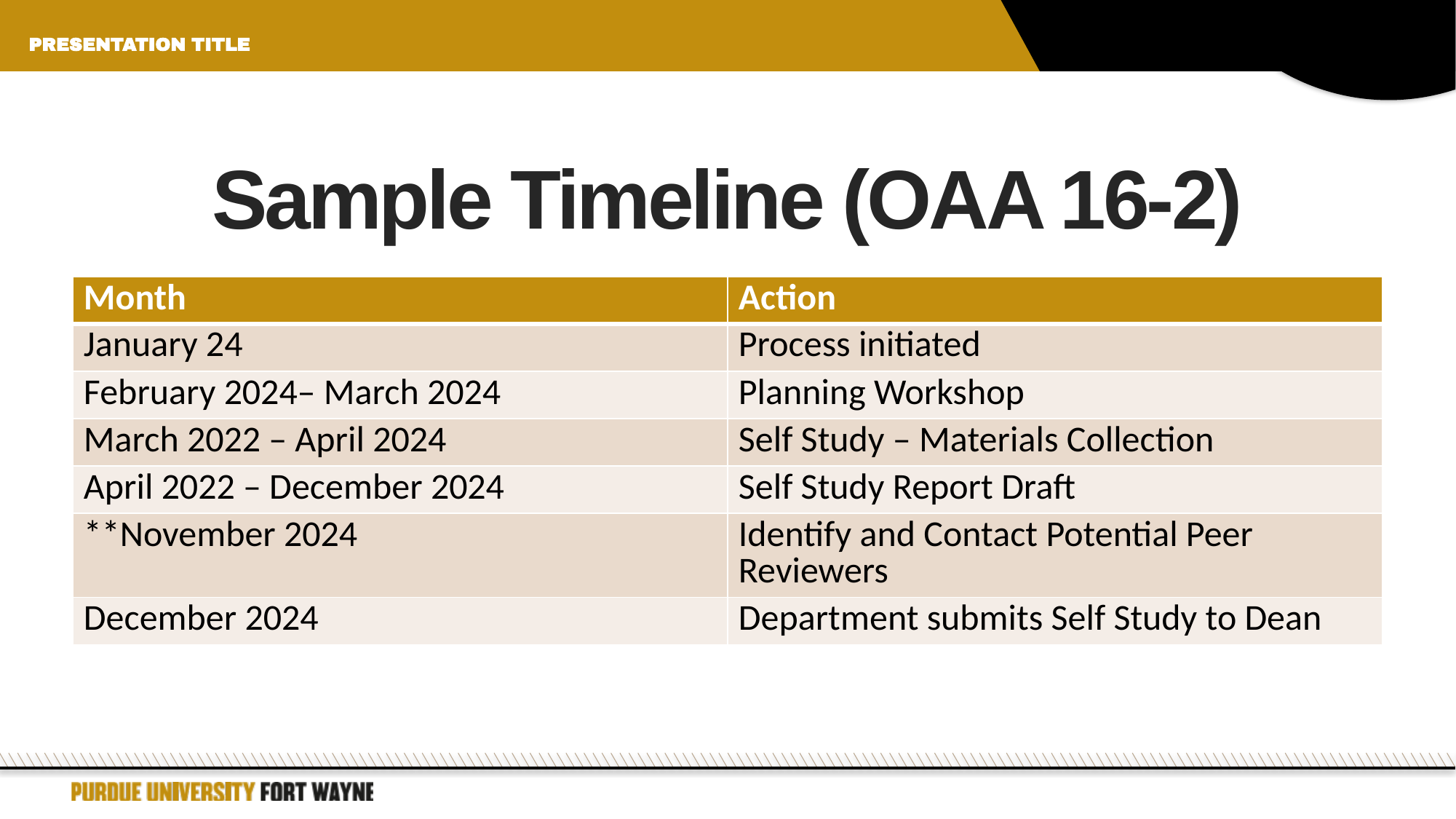

Presentation title
# Sample Timeline (OAA 16-2)
| Month | Action |
| --- | --- |
| January 24 | Process initiated |
| February 2024– March 2024 | Planning Workshop |
| March 2022 – April 2024 | Self Study – Materials Collection |
| April 2022 – December 2024 | Self Study Report Draft |
| \*\*November 2024 | Identify and Contact Potential Peer Reviewers |
| December 2024 | Department submits Self Study to Dean |